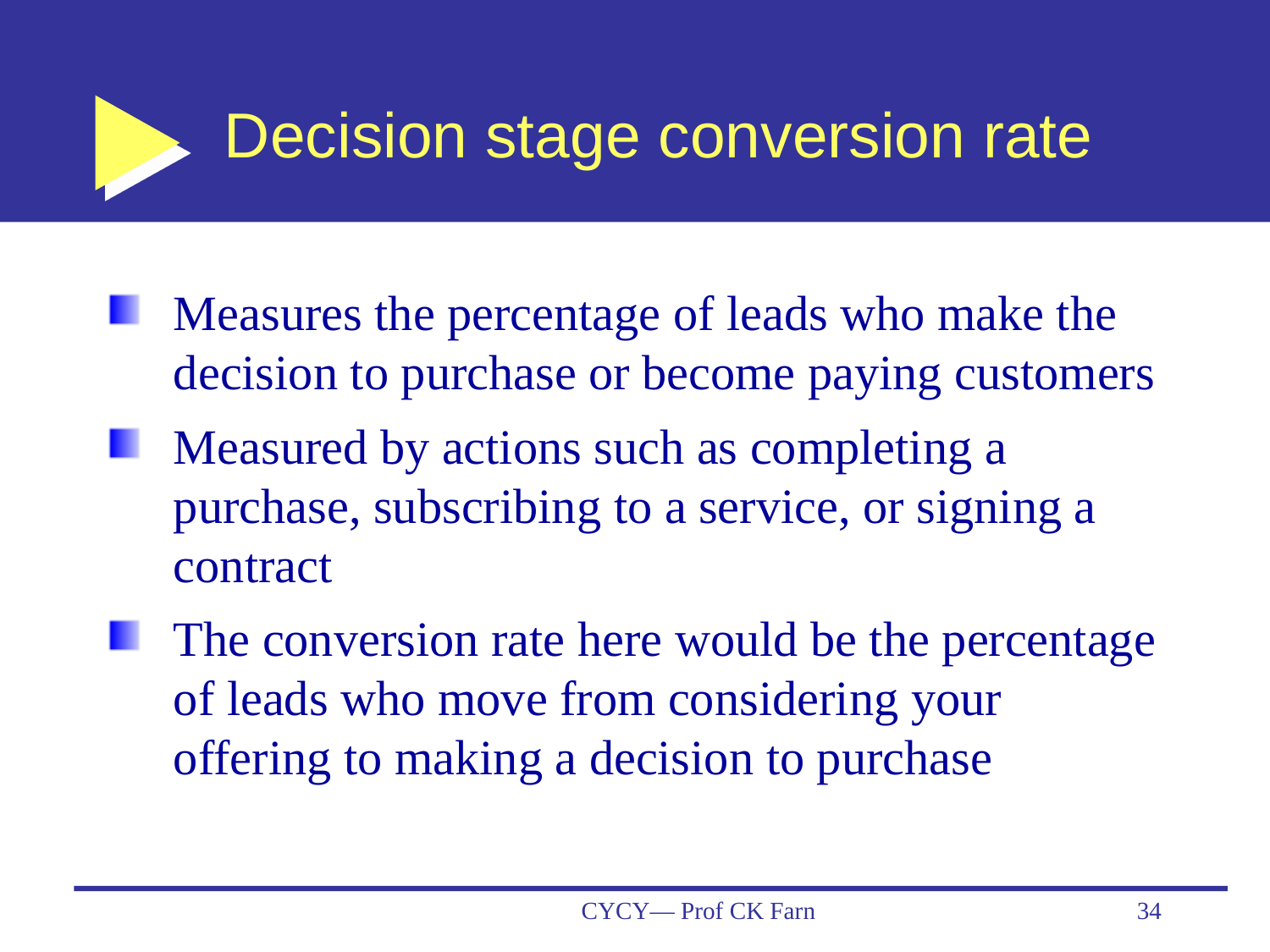

# Decision stage conversion rate
Measures the percentage of leads who make the decision to purchase or become paying customers
Measured by actions such as completing a purchase, subscribing to a service, or signing a contract
The conversion rate here would be the percentage of leads who move from considering your offering to making a decision to purchase
CYCY— Prof CK Farn
34